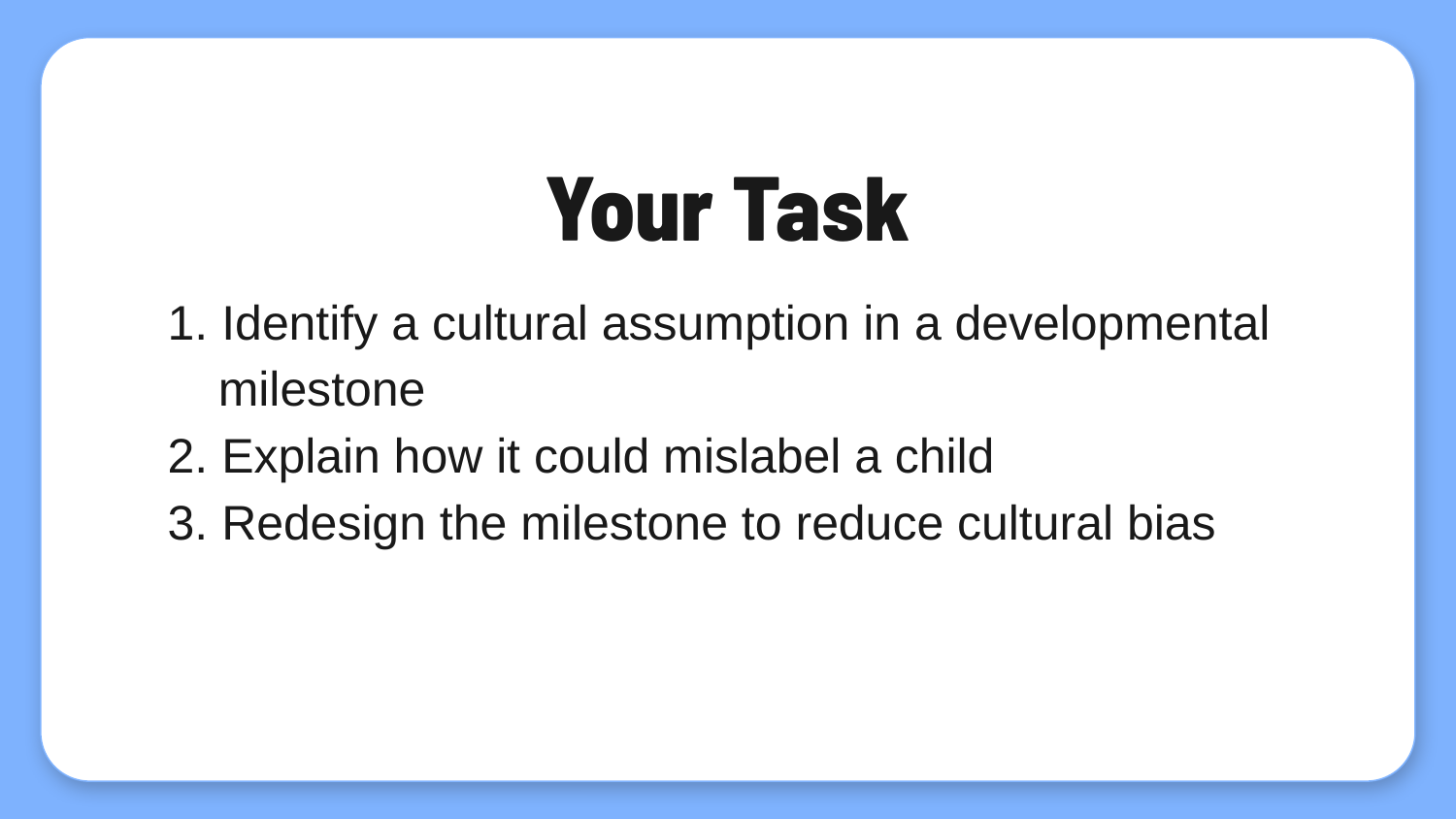

# Your Task
1. Identify a cultural assumption in a developmental milestone
2. Explain how it could mislabel a child
3. Redesign the milestone to reduce cultural bias